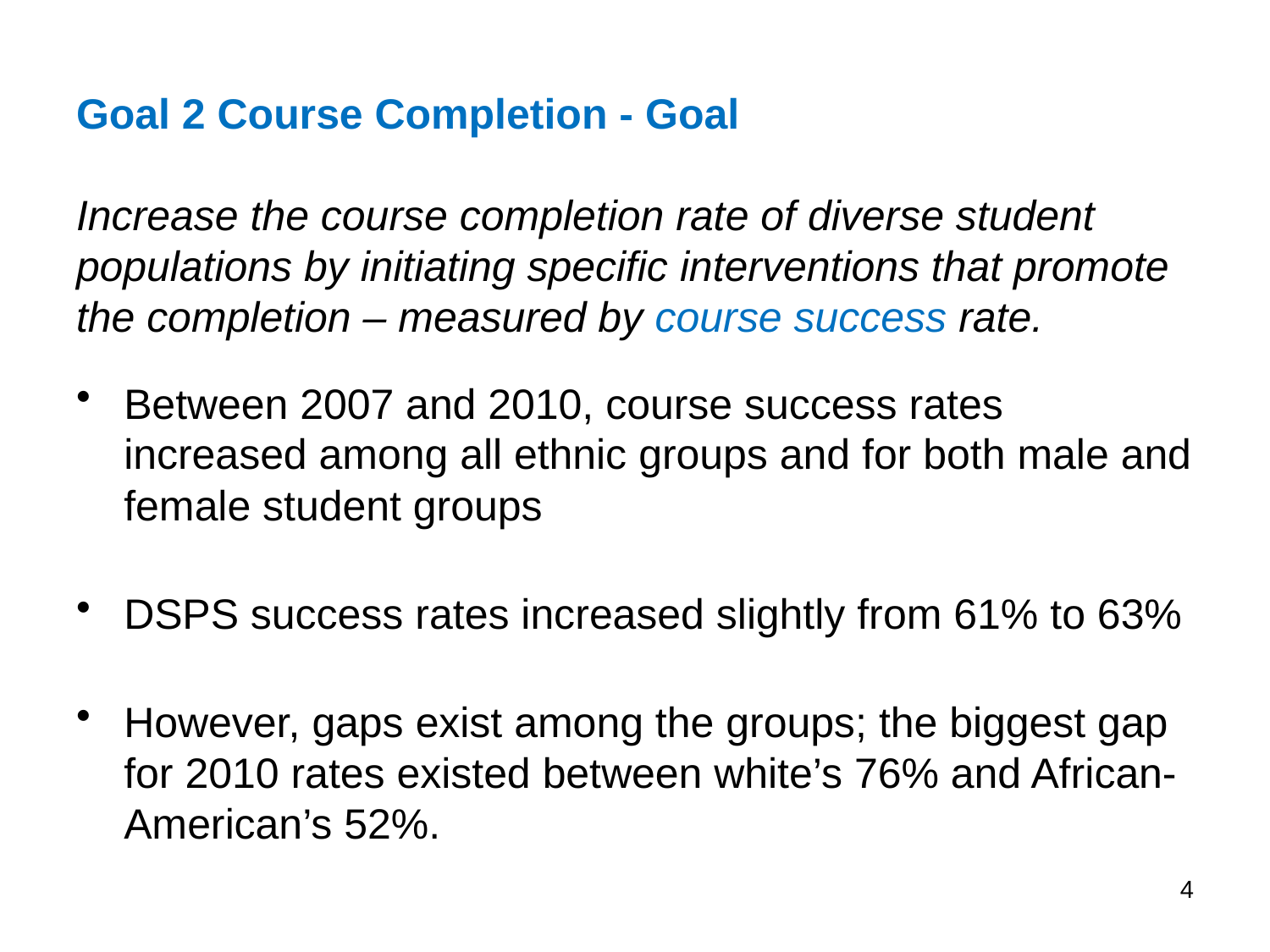

# Goal 2 Course Completion - Goal Increase the course completion rate of diverse student populations by initiating specific interventions that promote the completion – measured by course success rate.
Between 2007 and 2010, course success rates increased among all ethnic groups and for both male and female student groups

DSPS success rates increased slightly from 61% to 63%

However, gaps exist among the groups; the biggest gap for 2010 rates existed between white’s 76% and African-American’s 52%.
4